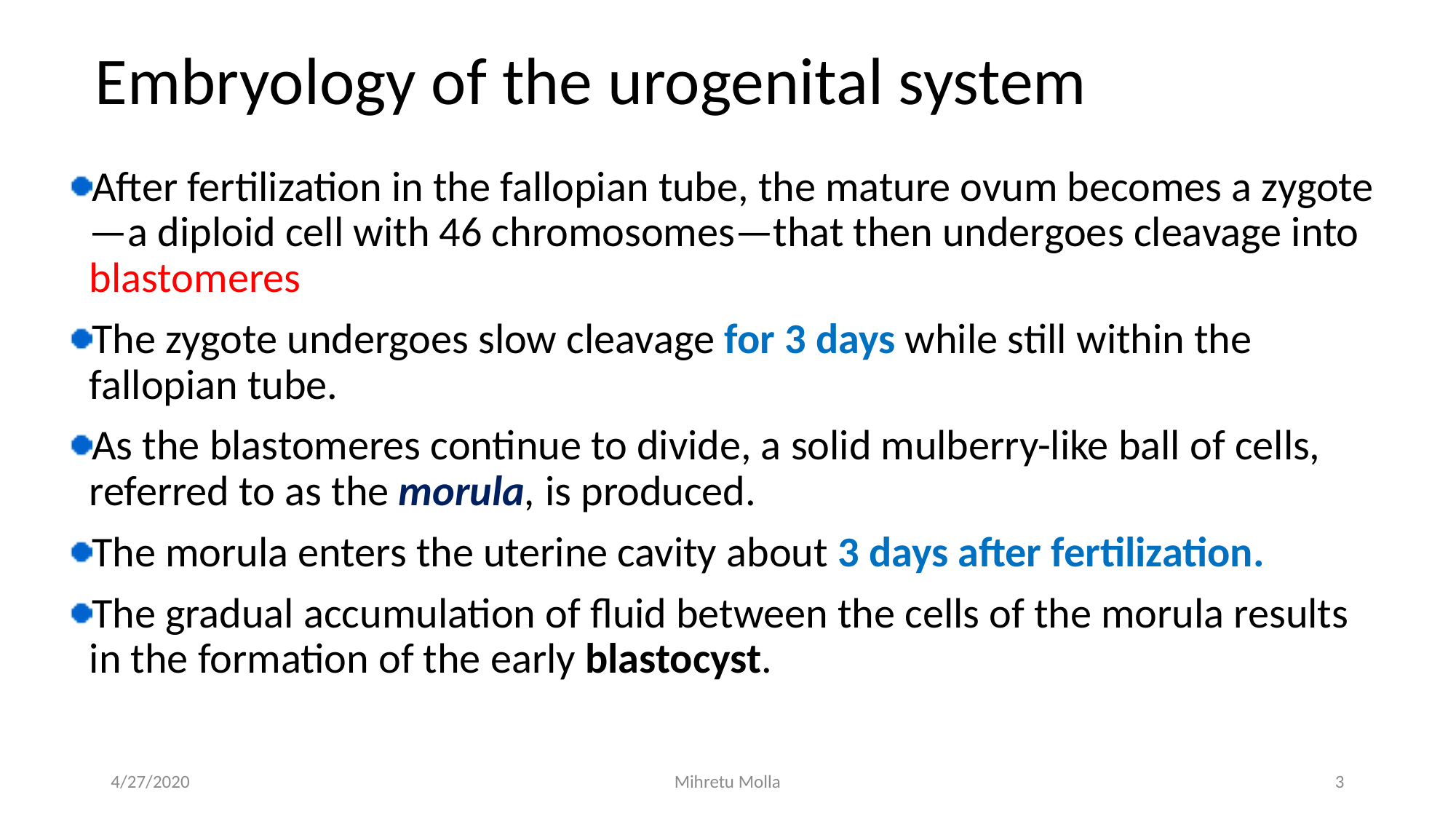

# Embryology of the urogenital system
After fertilization in the fallopian tube, the mature ovum becomes a zygote—a diploid cell with 46 chromosomes—that then undergoes cleavage into blastomeres
The zygote undergoes slow cleavage for 3 days while still within the fallopian tube.
As the blastomeres continue to divide, a solid mulberry-like ball of cells, referred to as the morula, is produced.
The morula enters the uterine cavity about 3 days after fertilization.
The gradual accumulation of fluid between the cells of the morula results in the formation of the early blastocyst.
4/27/2020
Mihretu Molla
3